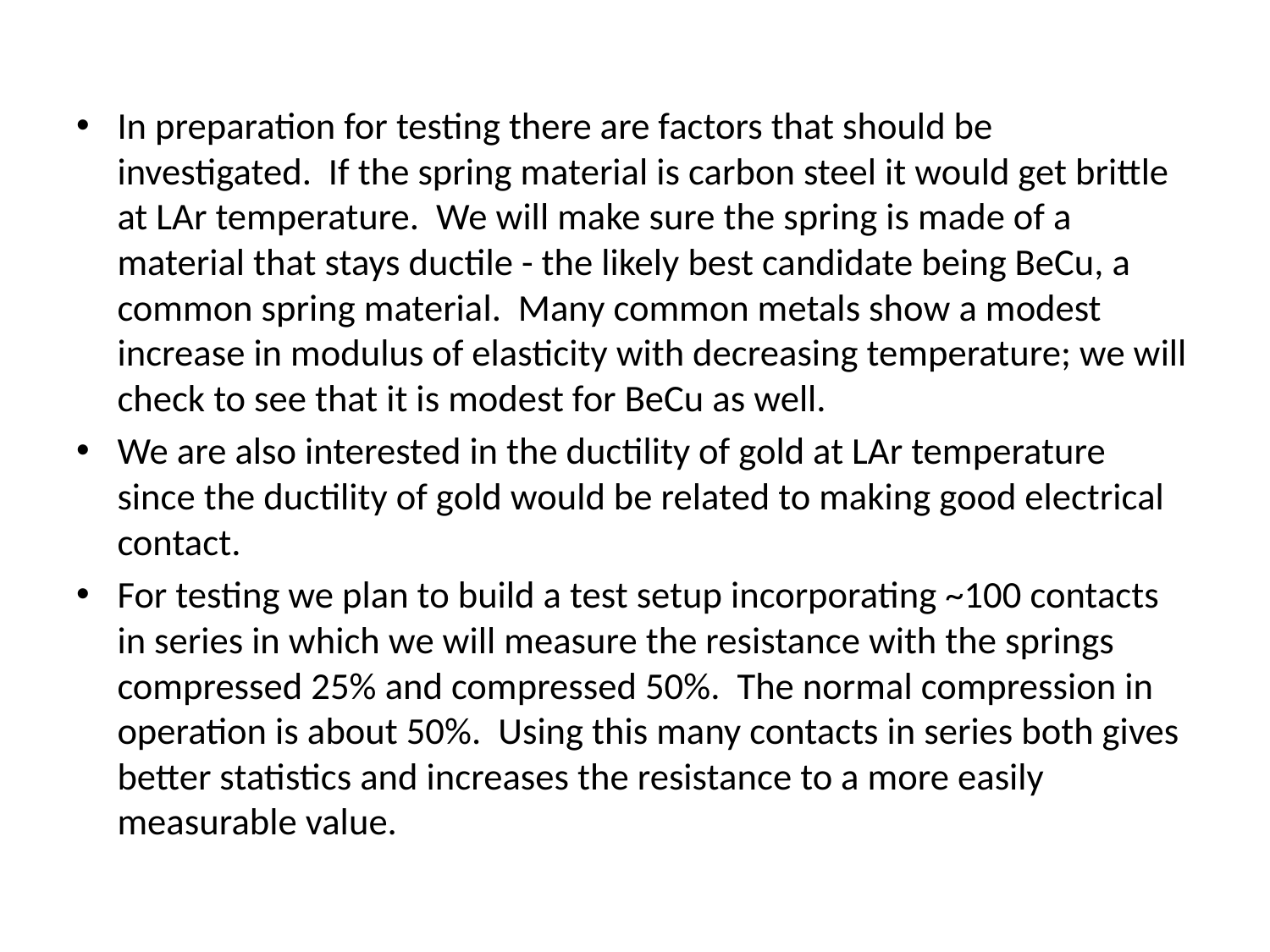

In preparation for testing there are factors that should be investigated.  If the spring material is carbon steel it would get brittle at LAr temperature.  We will make sure the spring is made of a material that stays ductile - the likely best candidate being BeCu, a common spring material.  Many common metals show a modest increase in modulus of elasticity with decreasing temperature; we will check to see that it is modest for BeCu as well.
We are also interested in the ductility of gold at LAr temperature since the ductility of gold would be related to making good electrical contact.
For testing we plan to build a test setup incorporating ~100 contacts in series in which we will measure the resistance with the springs compressed 25% and compressed 50%.  The normal compression in operation is about 50%.  Using this many contacts in series both gives better statistics and increases the resistance to a more easily measurable value.